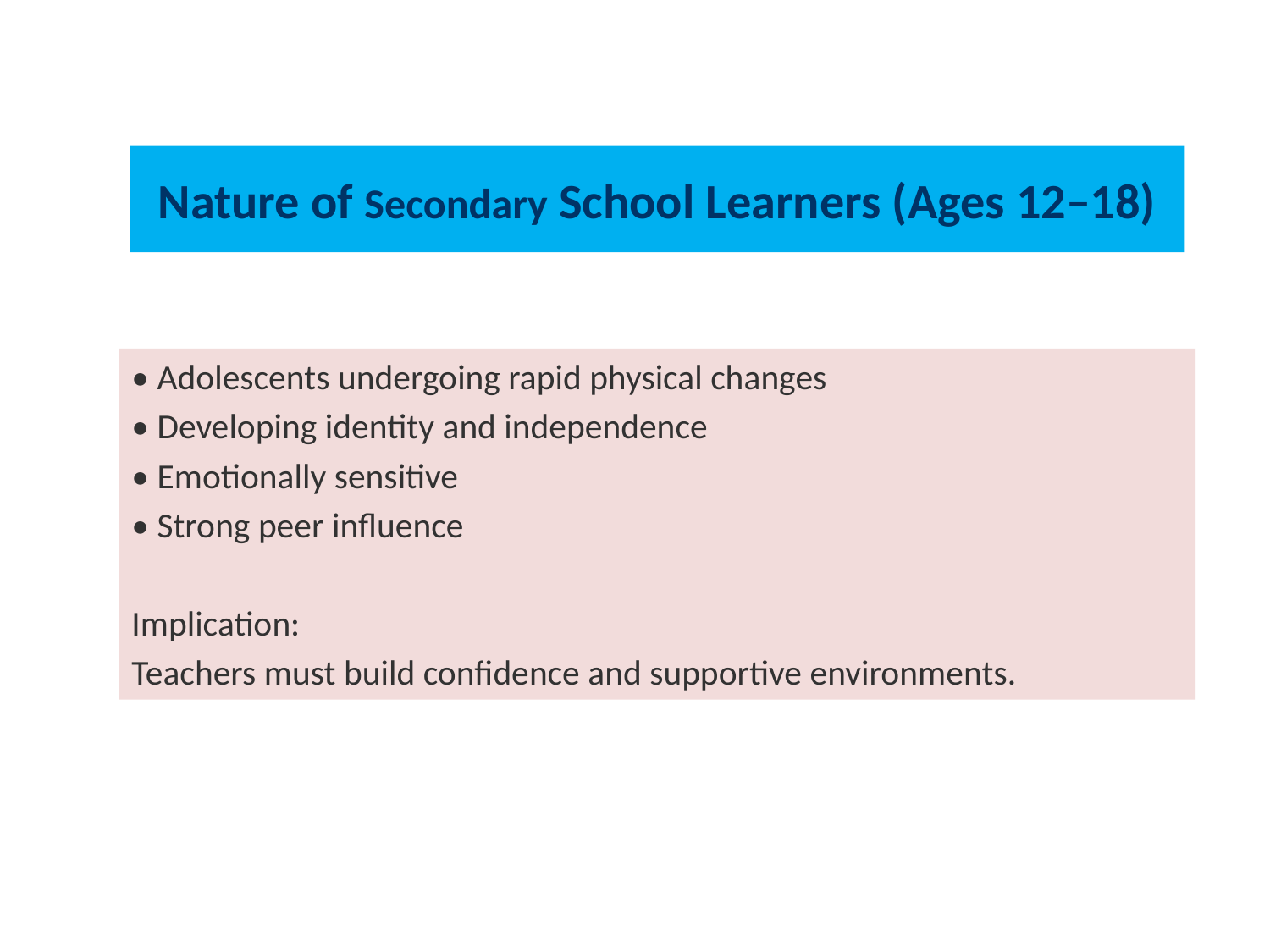

# Nature of Secondary School Learners (Ages 12–18)
• Adolescents undergoing rapid physical changes
• Developing identity and independence
• Emotionally sensitive
• Strong peer influence

Implication:
Teachers must build confidence and supportive environments.